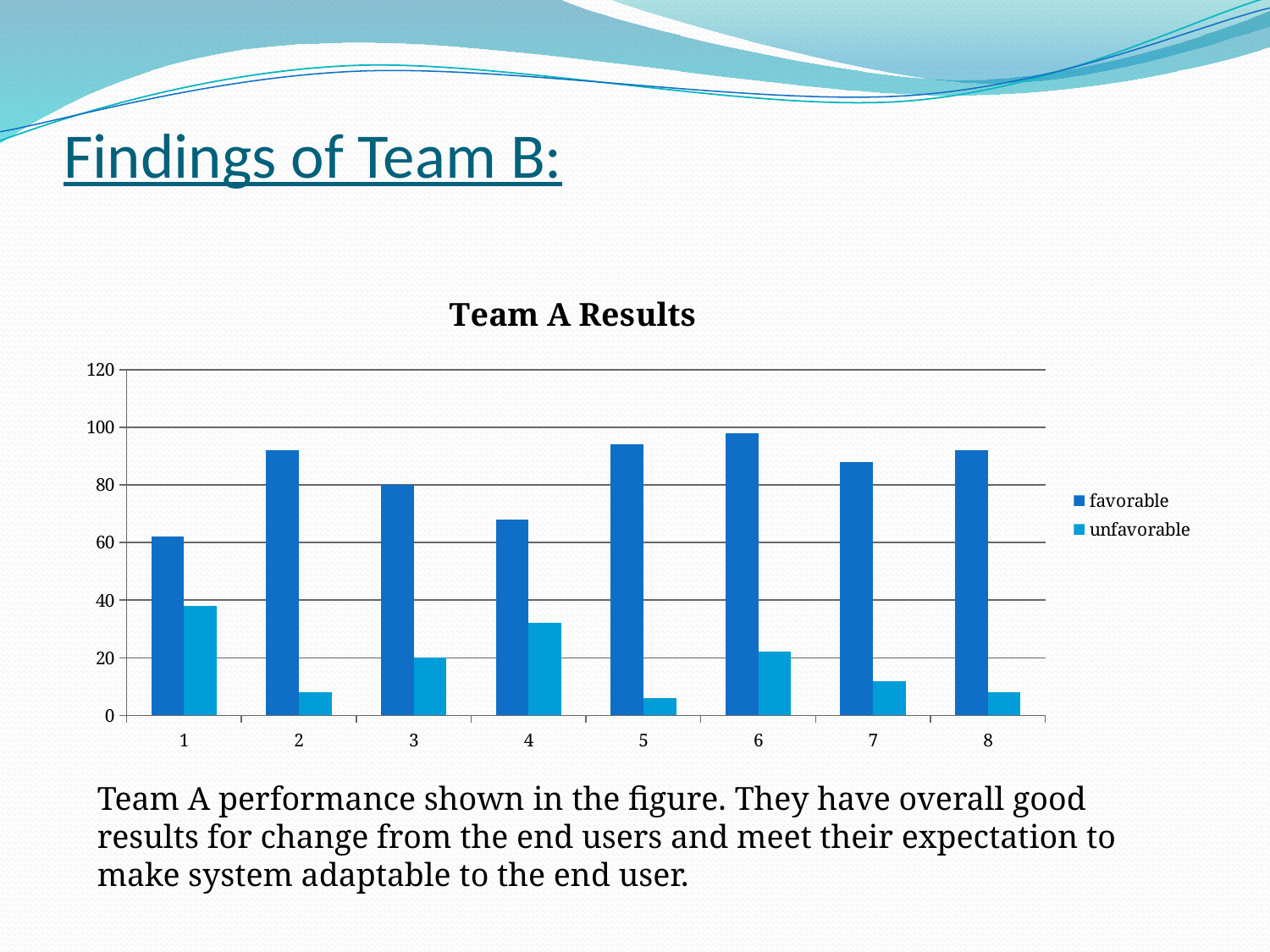

# Findings of Team B:

### Chart: Team A Results

| Category | favorable | unfavorable |
|---|---|---|
Team A performance shown in the figure. They have overall good results for change from the end users and meet their expectation to make system adaptable to the end user.